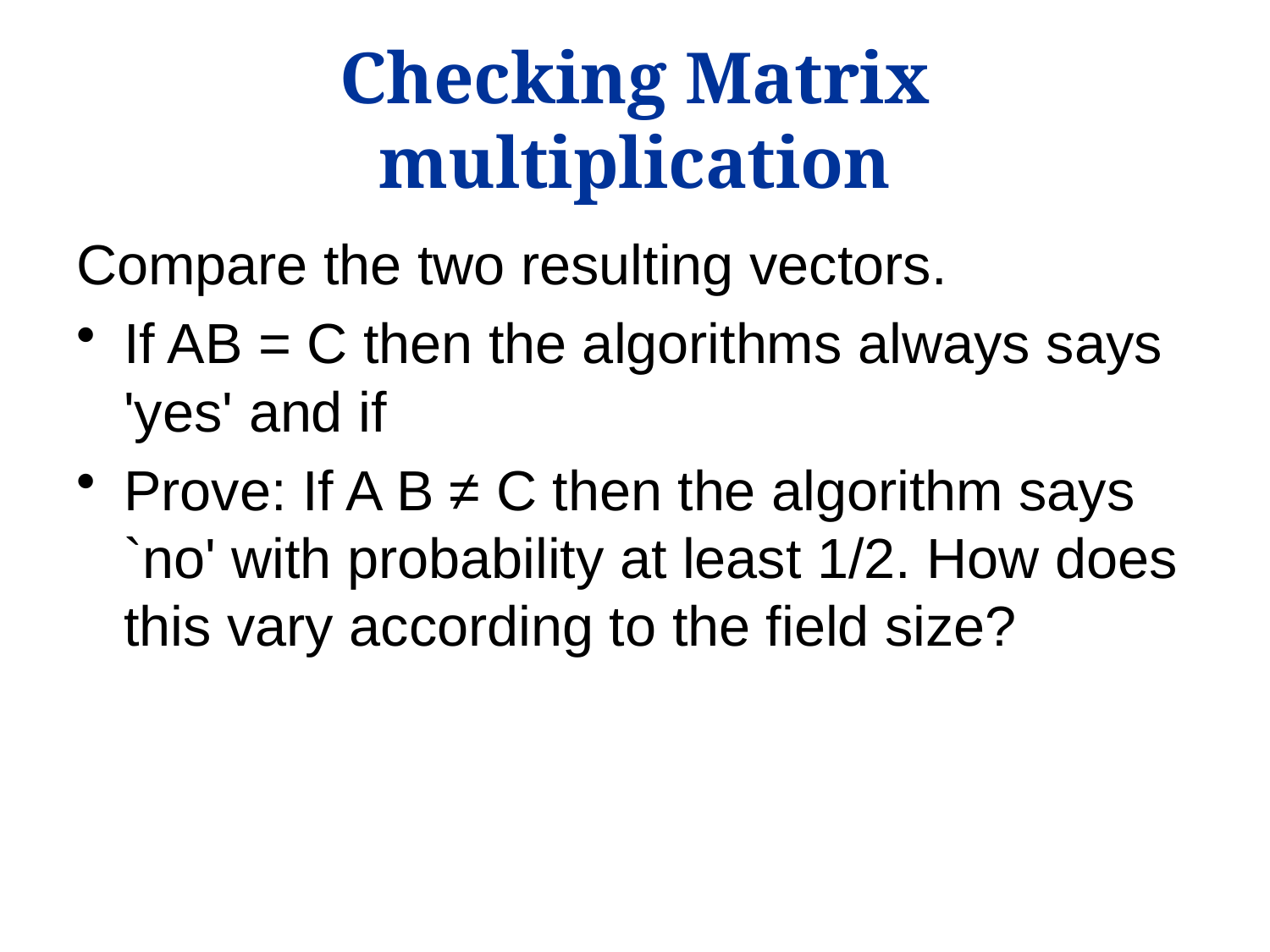

# Checking Matrix multiplication
Compare the two resulting vectors.
If AB = C then the algorithms always says 'yes' and if
Prove: If A B ≠ C then the algorithm says `no' with probability at least 1/2. How does this vary according to the field size?